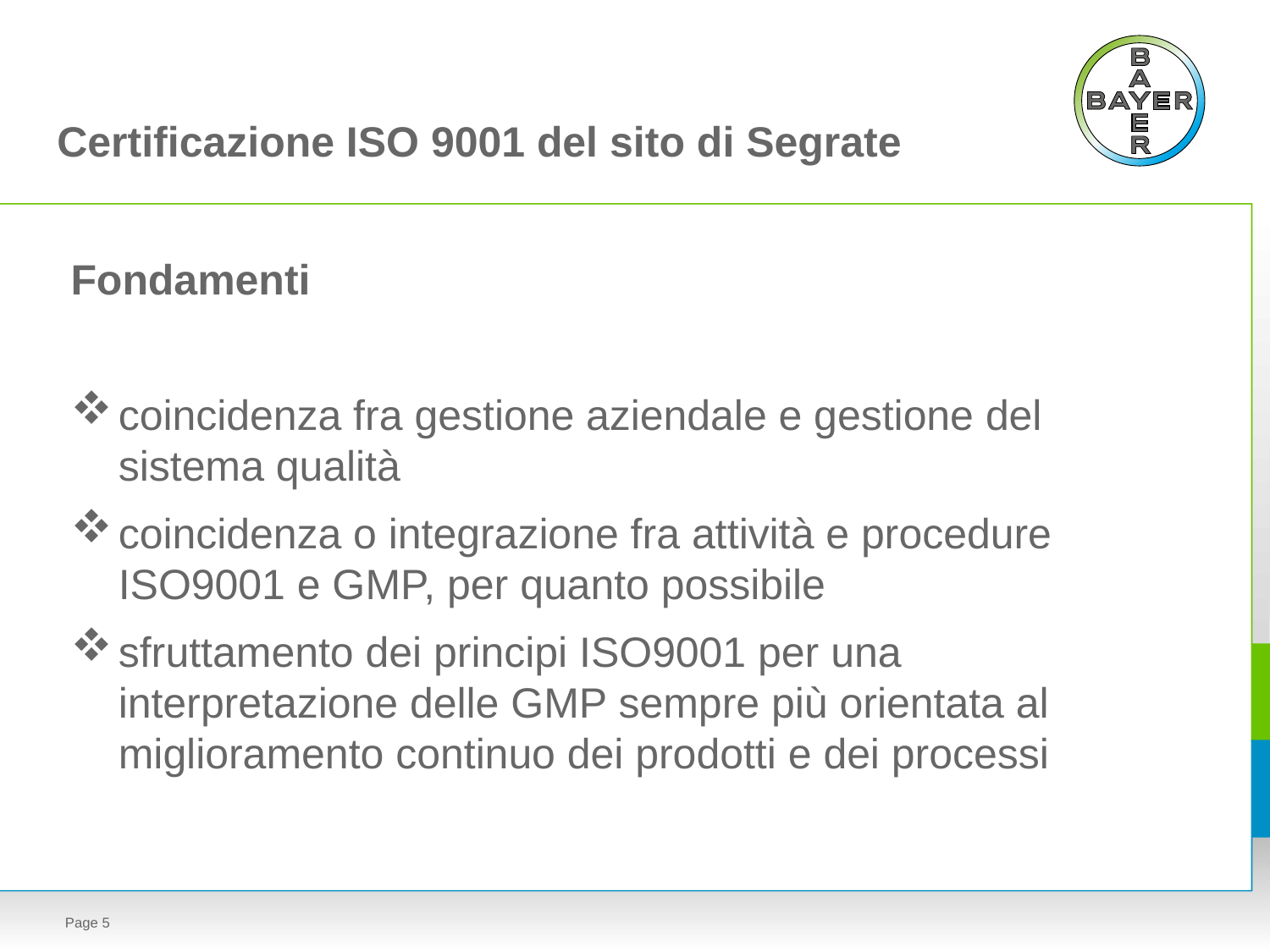

Certificazione ISO 9001 del sito di Segrate
Fondamenti

coincidenza fra gestione aziendale e gestione del sistema qualità
coincidenza o integrazione fra attività e procedure ISO9001 e GMP, per quanto possibile
sfruttamento dei principi ISO9001 per una interpretazione delle GMP sempre più orientata al miglioramento continuo dei prodotti e dei processi